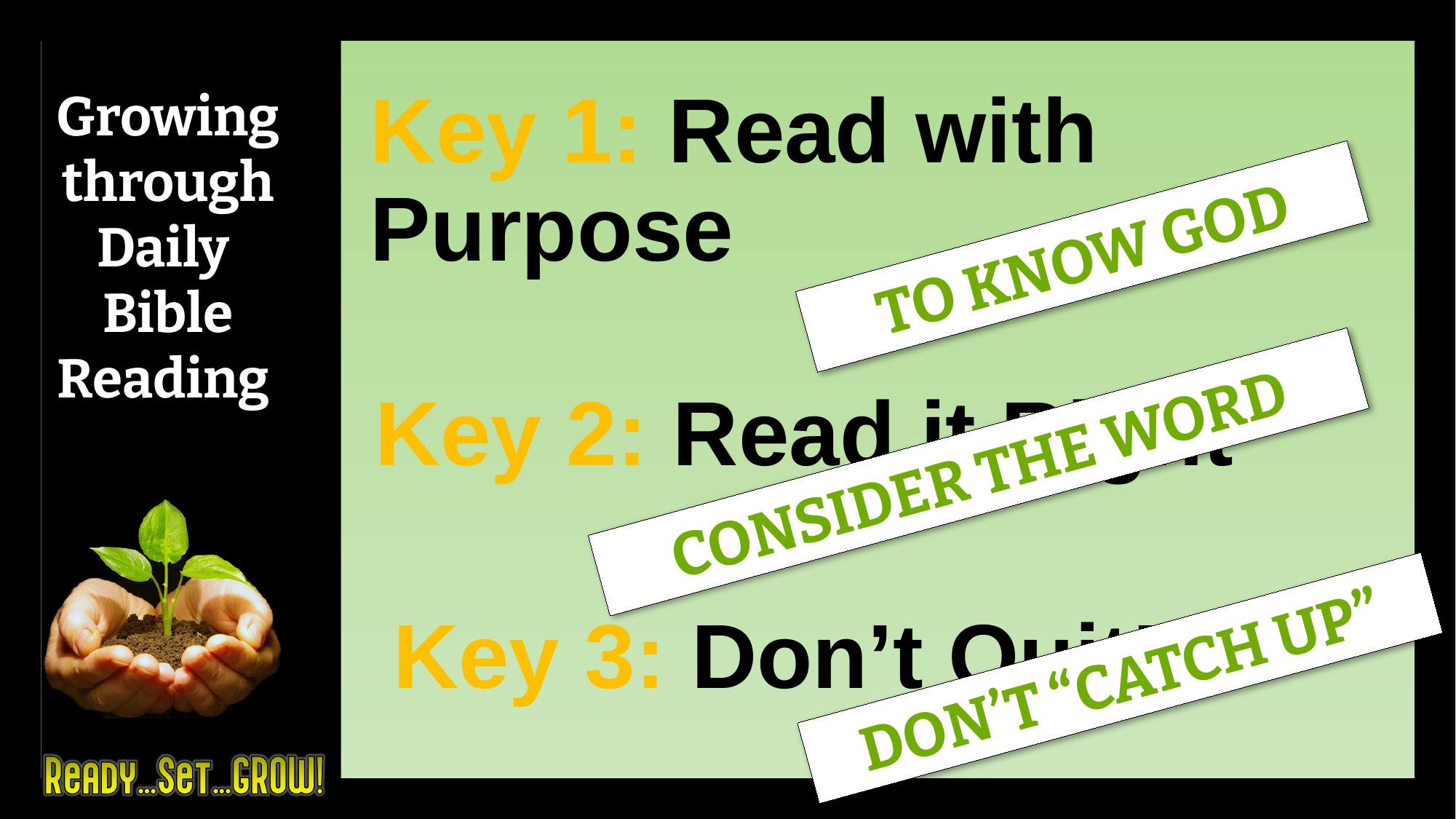

Growing through Daily
Bible Reading
Key 1: Read with Purpose
TO KNOW GOD
Key 2: Read it Right
CONSIDER THE WORD
Key 3: Don’t Quit!
DON’T “CATCH UP”